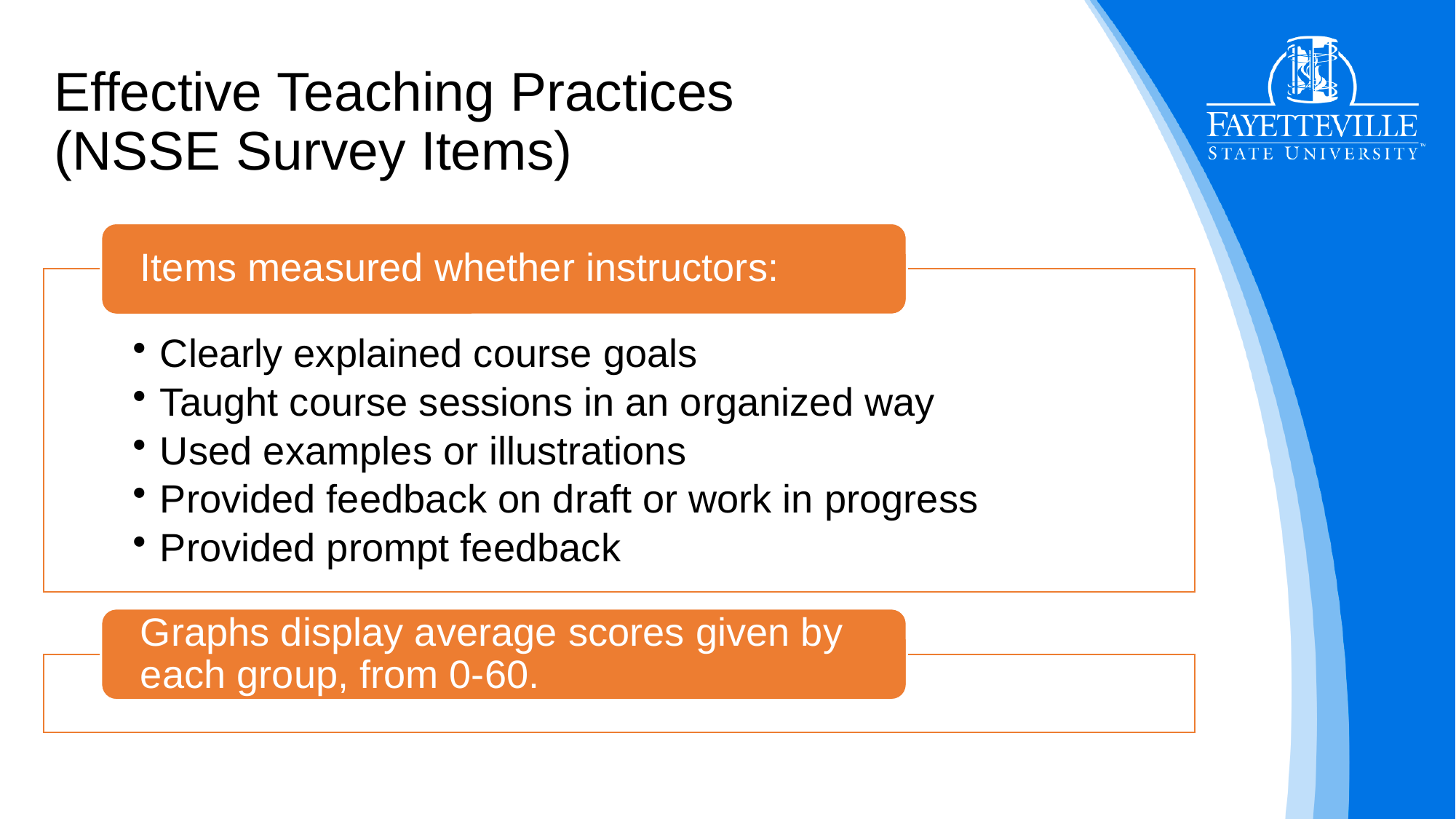

# Effective Teaching Practices (NSSE Survey Items)
Clearly explained course goals
Taught course sessions in an organized way
Used examples or illustrations
Provided feedback on draft or work in progress
Provided prompt feedback
Items measured whether instructors:
Graphs display average scores given by each group, from 0-60.